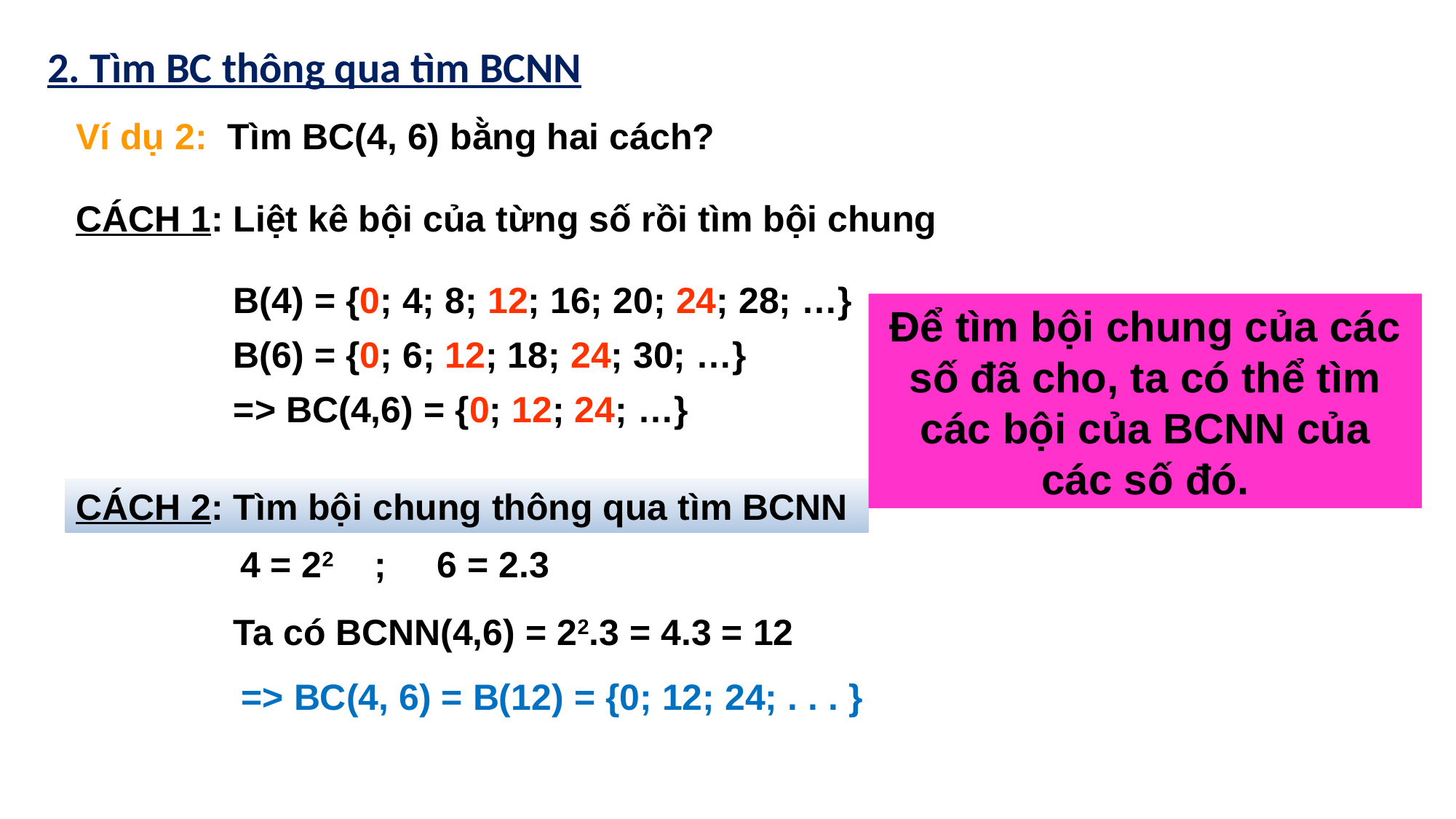

2. Tìm BC thông qua tìm BCNN
Ví dụ 2:  Tìm BC(4, 6) bằng hai cách?
CÁCH 1: Liệt kê bội của từng số rồi tìm bội chung
B(4) = {0; 4; 8; 12; 16; 20; 24; 28; …}
Để tìm bội chung của các số đã cho, ta có thể tìm các bội của BCNN của các số đó.
B(6) = {0; 6; 12; 18; 24; 30; …}
=> BC(4,6) = {0; 12; 24; …}
CÁCH 2: Tìm bội chung thông qua tìm BCNN
     4 = 22
;     6 = 2.3
Ta có BCNN(4,6) = 22.3 = 4.3 = 12
=> BC(4, 6) = B(12) = {0; 12; 24; . . . }